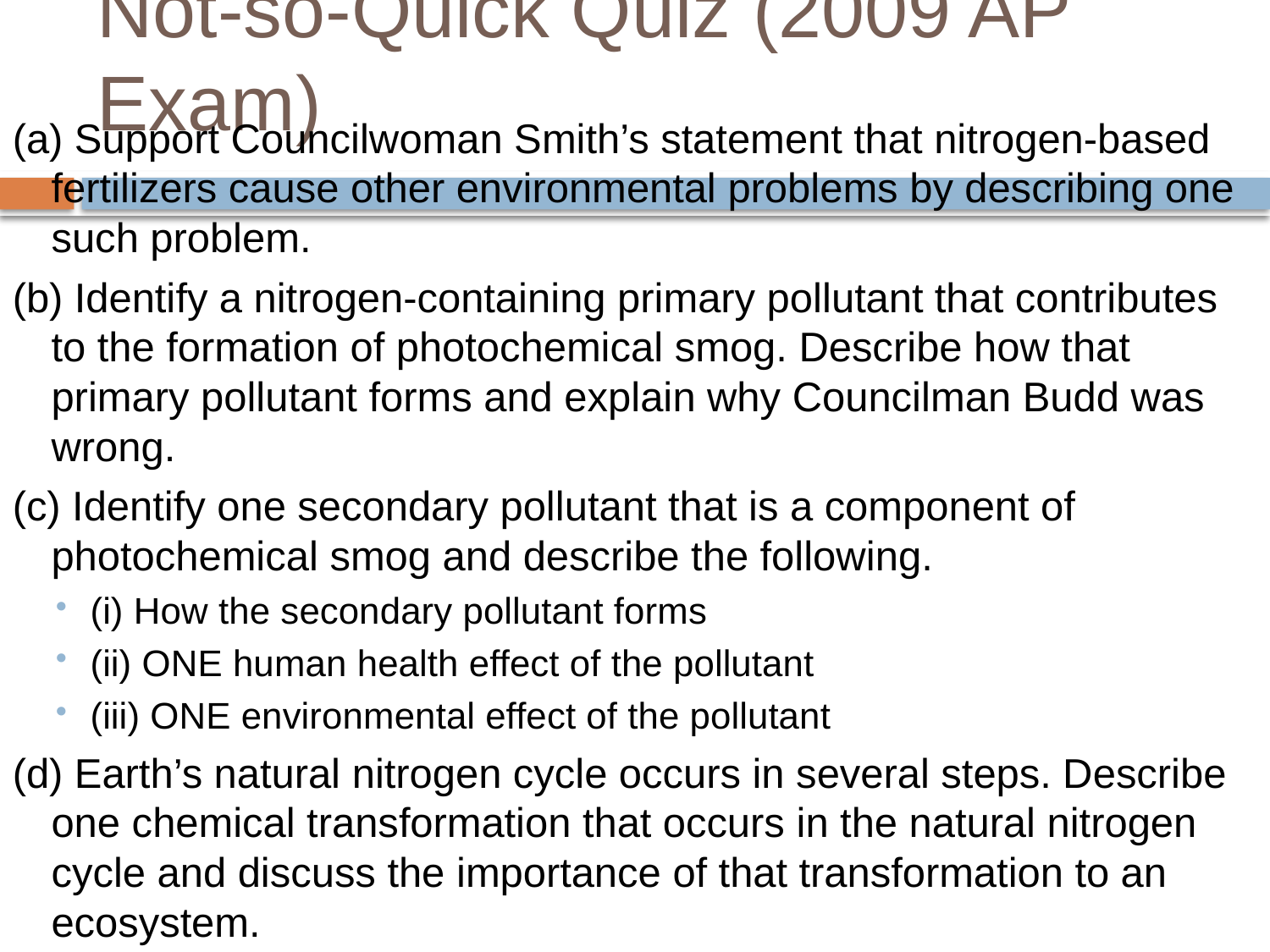

# Not-so-Quick Quiz (2009 AP Exam)
(a) Support Councilwoman Smith’s statement that nitrogen-based fertilizers cause other environmental problems by describing one such problem.
(b) Identify a nitrogen-containing primary pollutant that contributes to the formation of photochemical smog. Describe how that primary pollutant forms and explain why Councilman Budd was wrong.
(c) Identify one secondary pollutant that is a component of photochemical smog and describe the following.
(i) How the secondary pollutant forms
(ii) ONE human health effect of the pollutant
(iii) ONE environmental effect of the pollutant
(d) Earth’s natural nitrogen cycle occurs in several steps. Describe one chemical transformation that occurs in the natural nitrogen cycle and discuss the importance of that transformation to an ecosystem.